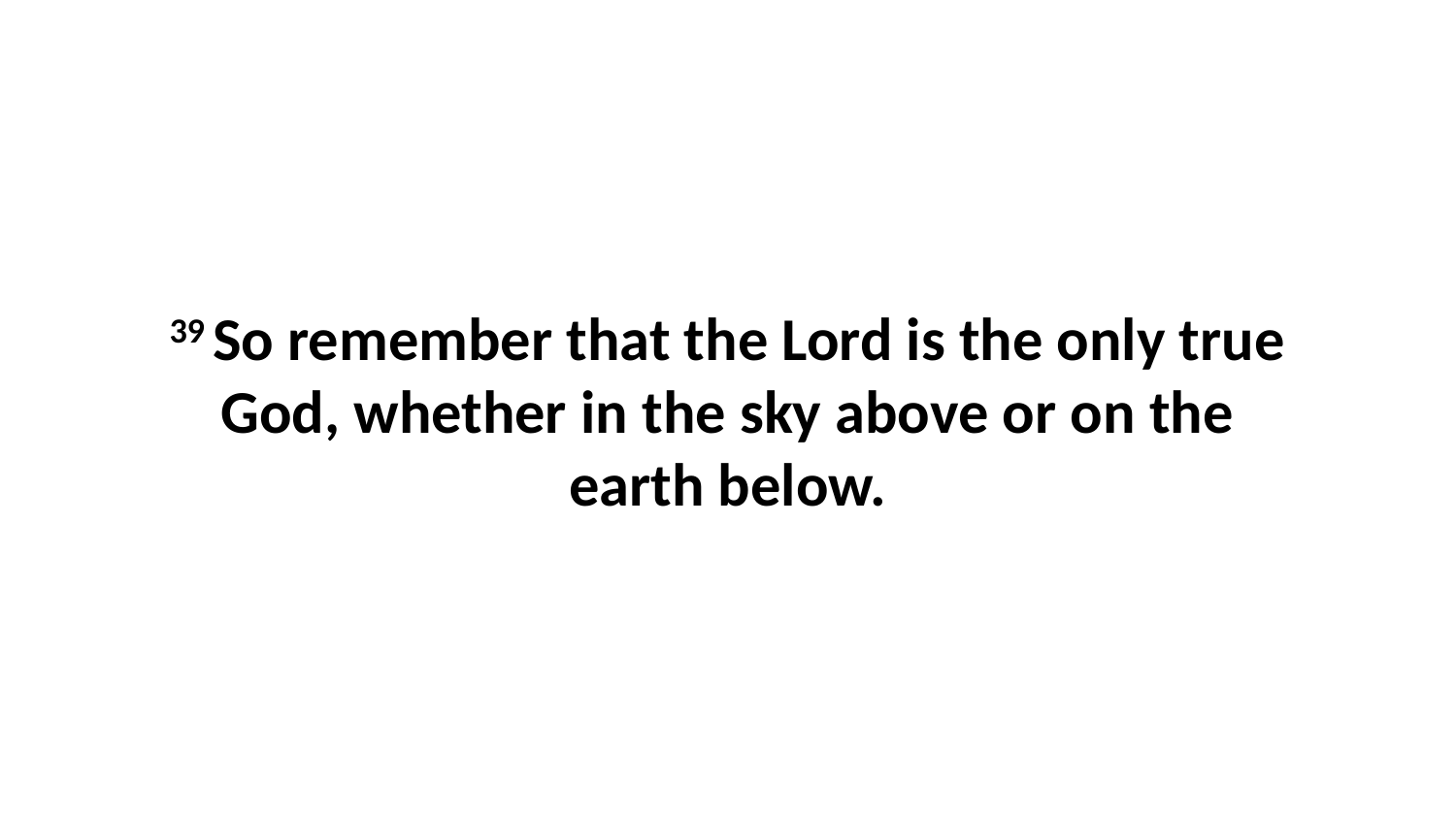

39 So remember that the Lord is the only true God, whether in the sky above or on the earth below.